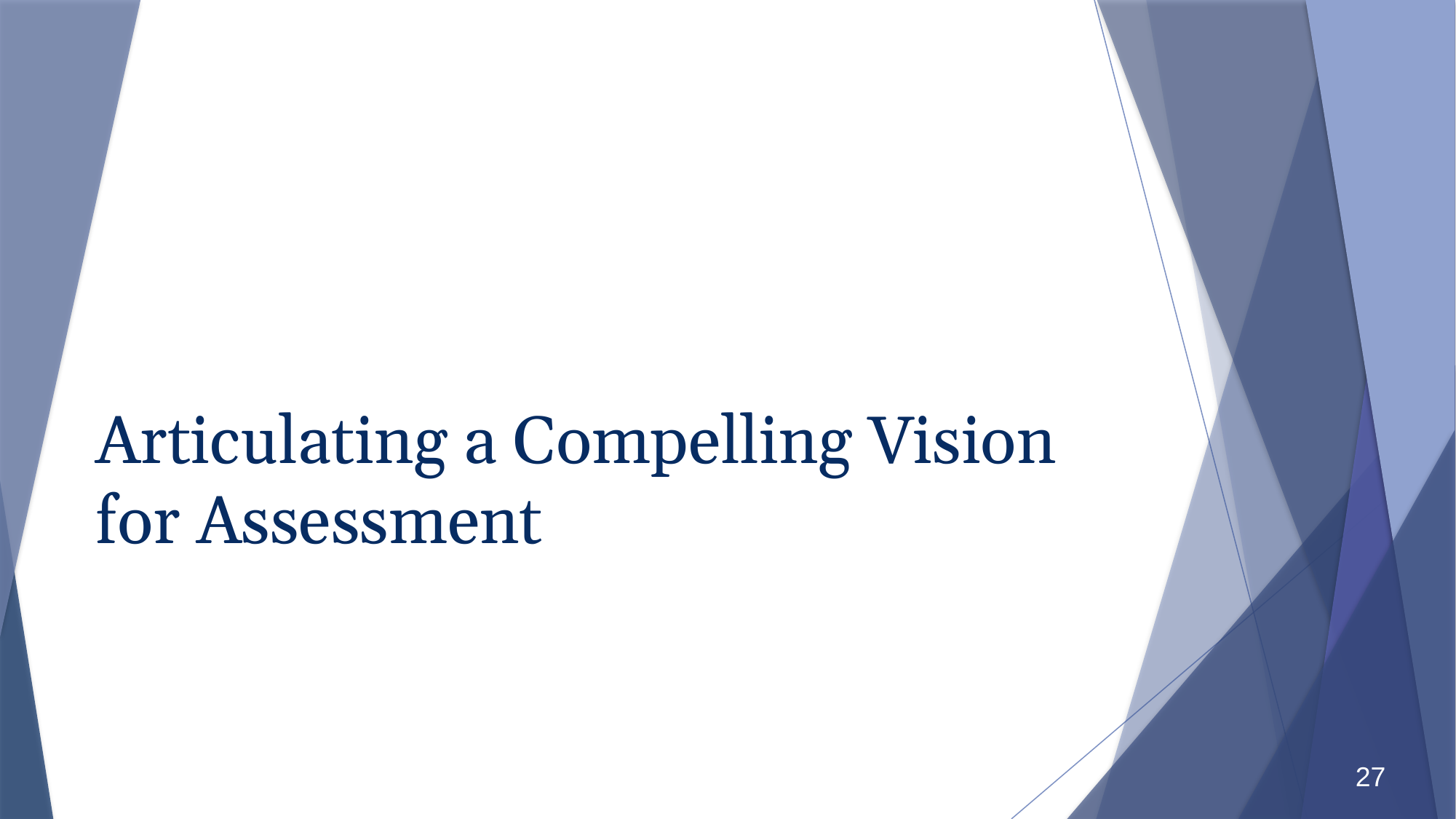

# Articulating a Compelling Vision for Assessment
27